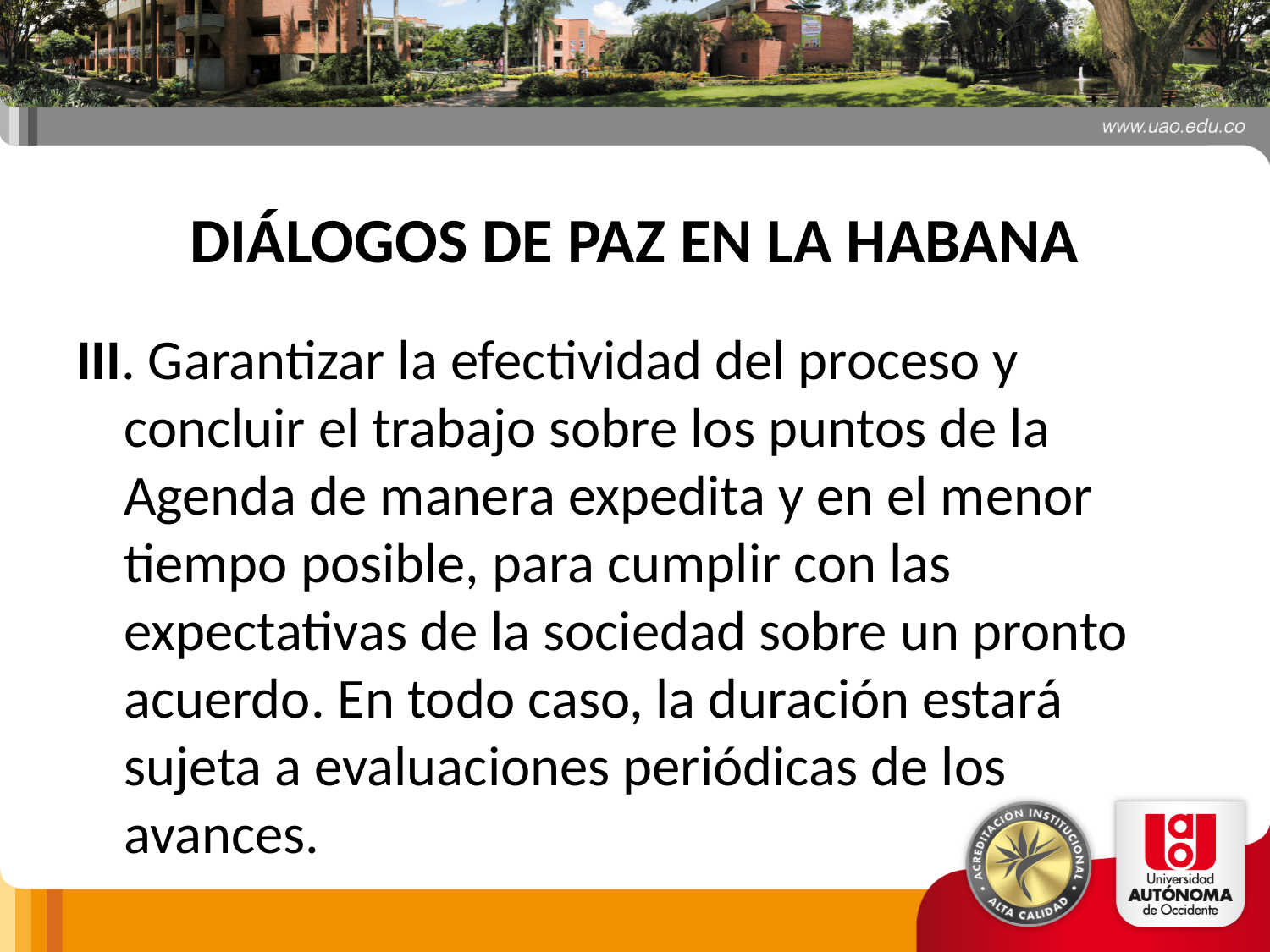

# DIÁLOGOS DE PAZ EN LA HABANA
III. Garantizar la efectividad del proceso y concluir el trabajo sobre los puntos de la Agenda de manera expedita y en el menor tiempo posible, para cumplir con las expectativas de la sociedad sobre un pronto acuerdo. En todo caso, la duración estará sujeta a evaluaciones periódicas de los avances.